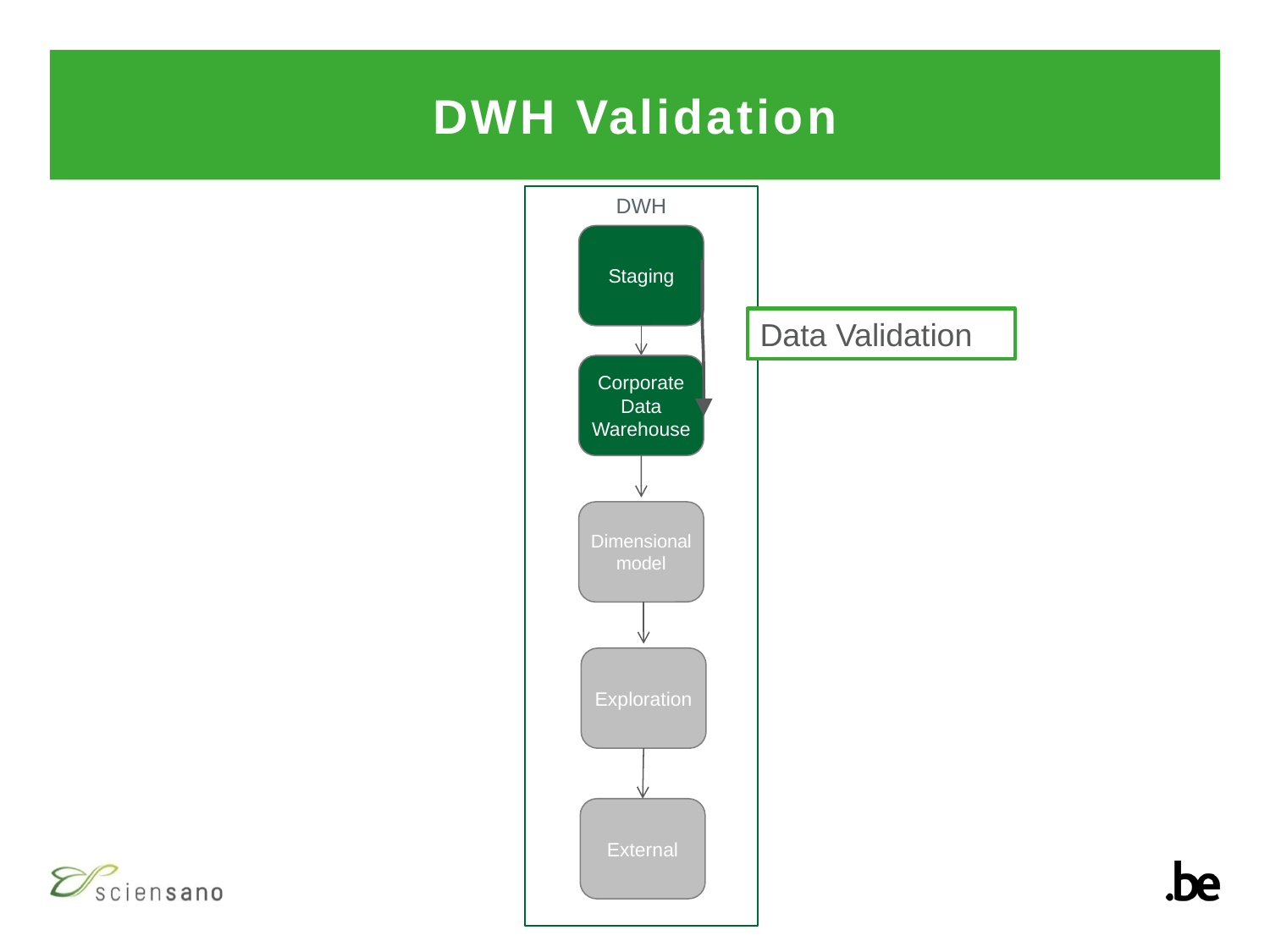

# DWH Validation
DWH
Staging
Data Validation
Corporate Data Warehouse
Dimensional model
Exploration
External